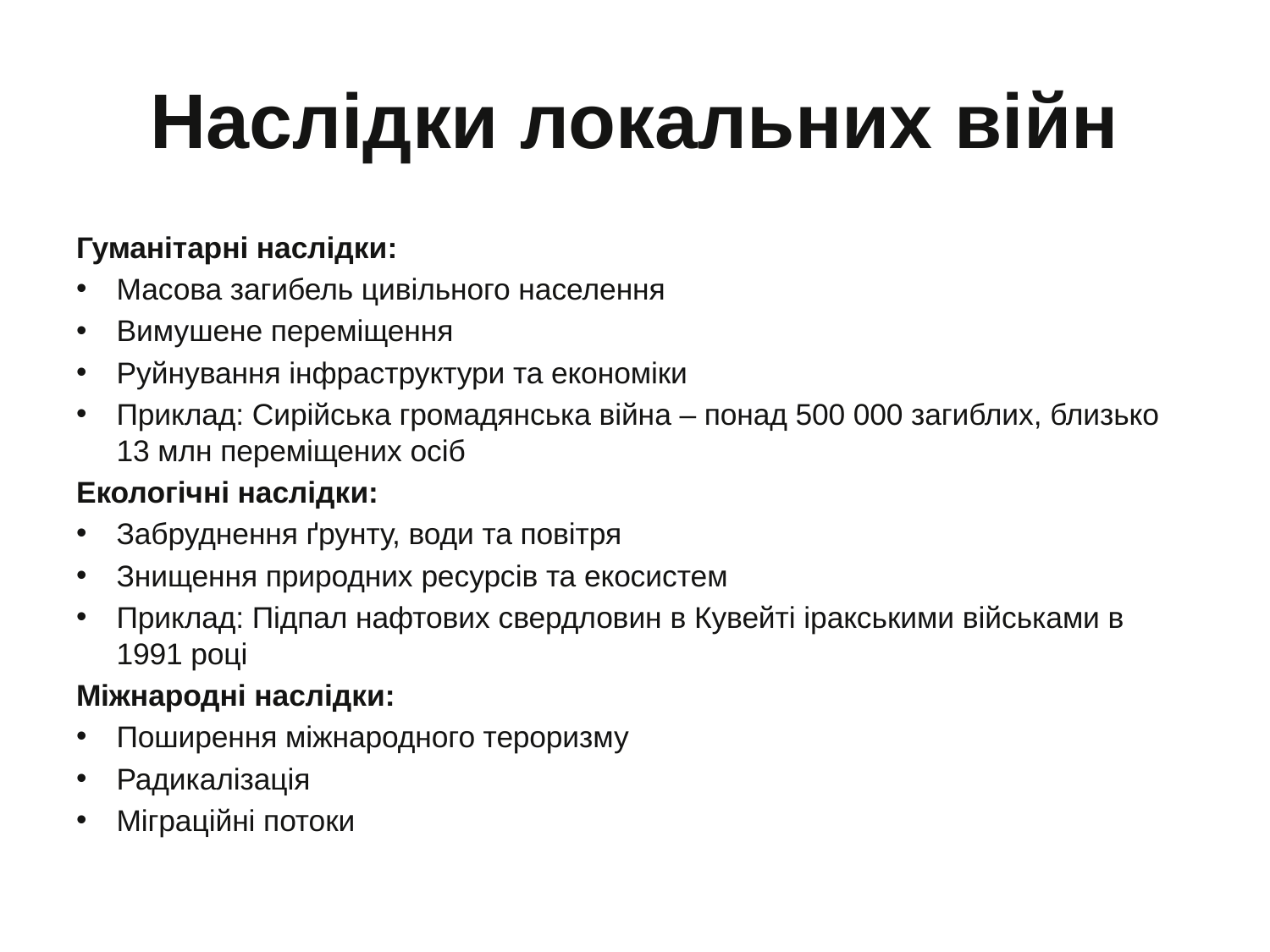

# Наслідки локальних війн
Гуманітарні наслідки:
Масова загибель цивільного населення
Вимушене переміщення
Руйнування інфраструктури та економіки
Приклад: Сирійська громадянська війна – понад 500 000 загиблих, близько 13 млн переміщених осіб
Екологічні наслідки:
Забруднення ґрунту, води та повітря
Знищення природних ресурсів та екосистем
Приклад: Підпал нафтових свердловин в Кувейті іракськими військами в 1991 році
Міжнародні наслідки:
Поширення міжнародного тероризму
Радикалізація
Міграційні потоки